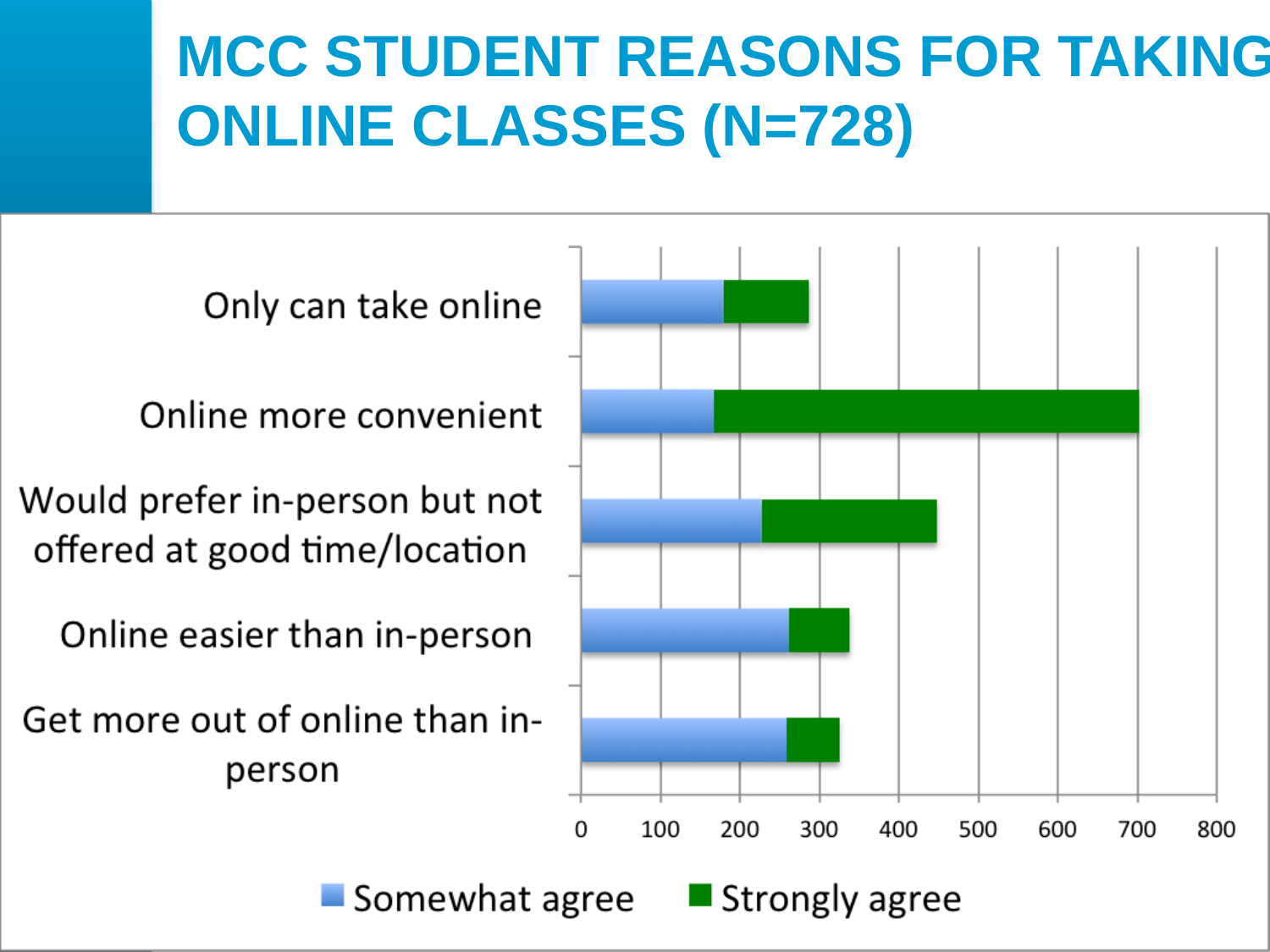

# MCC student reasons for taking online classes (n=728)